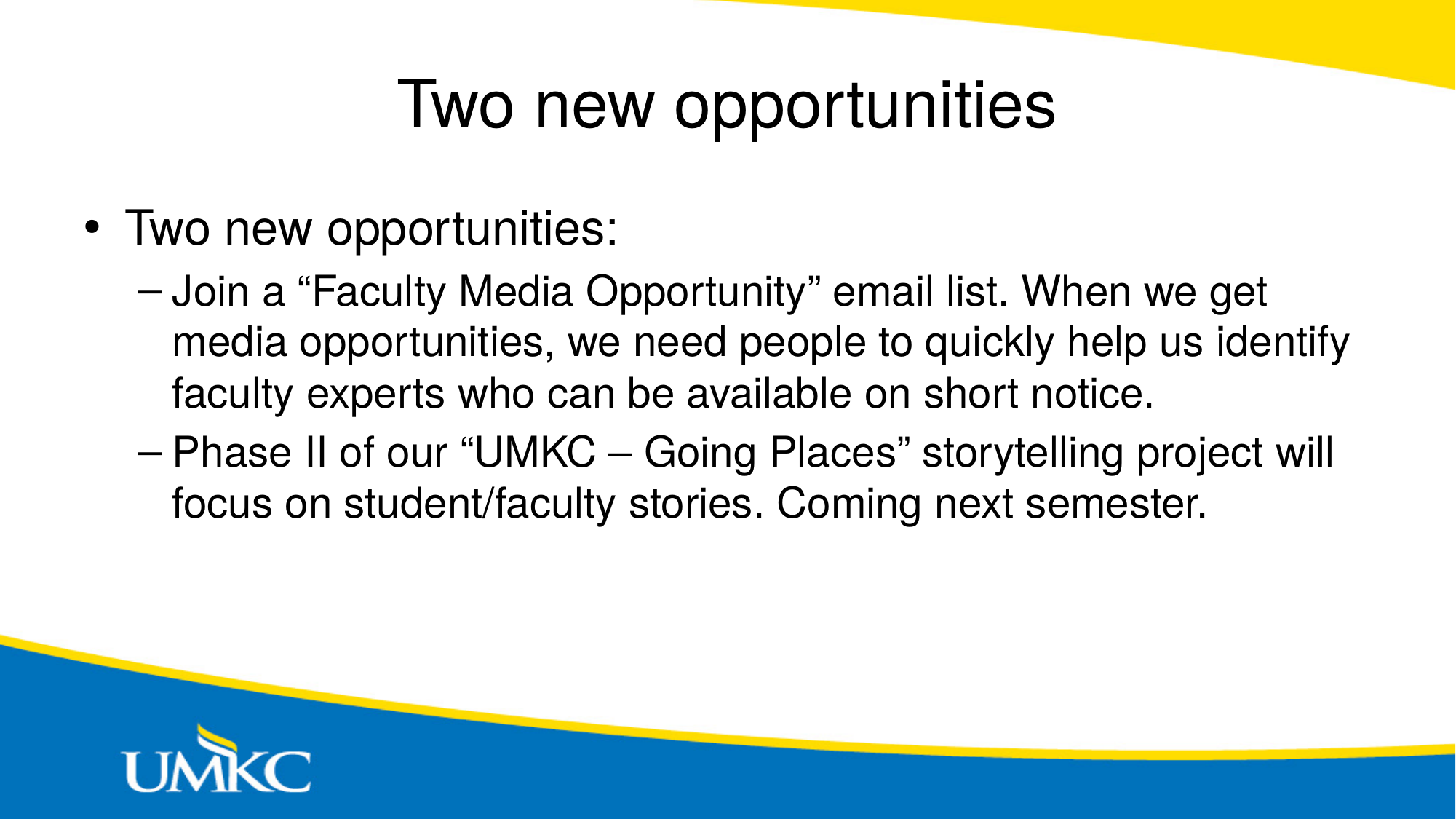

# Two new opportunities
Two new opportunities:
Join a “Faculty Media Opportunity” email list. When we get media opportunities, we need people to quickly help us identify faculty experts who can be available on short notice.
Phase II of our “UMKC – Going Places” storytelling project will focus on student/faculty stories. Coming next semester.